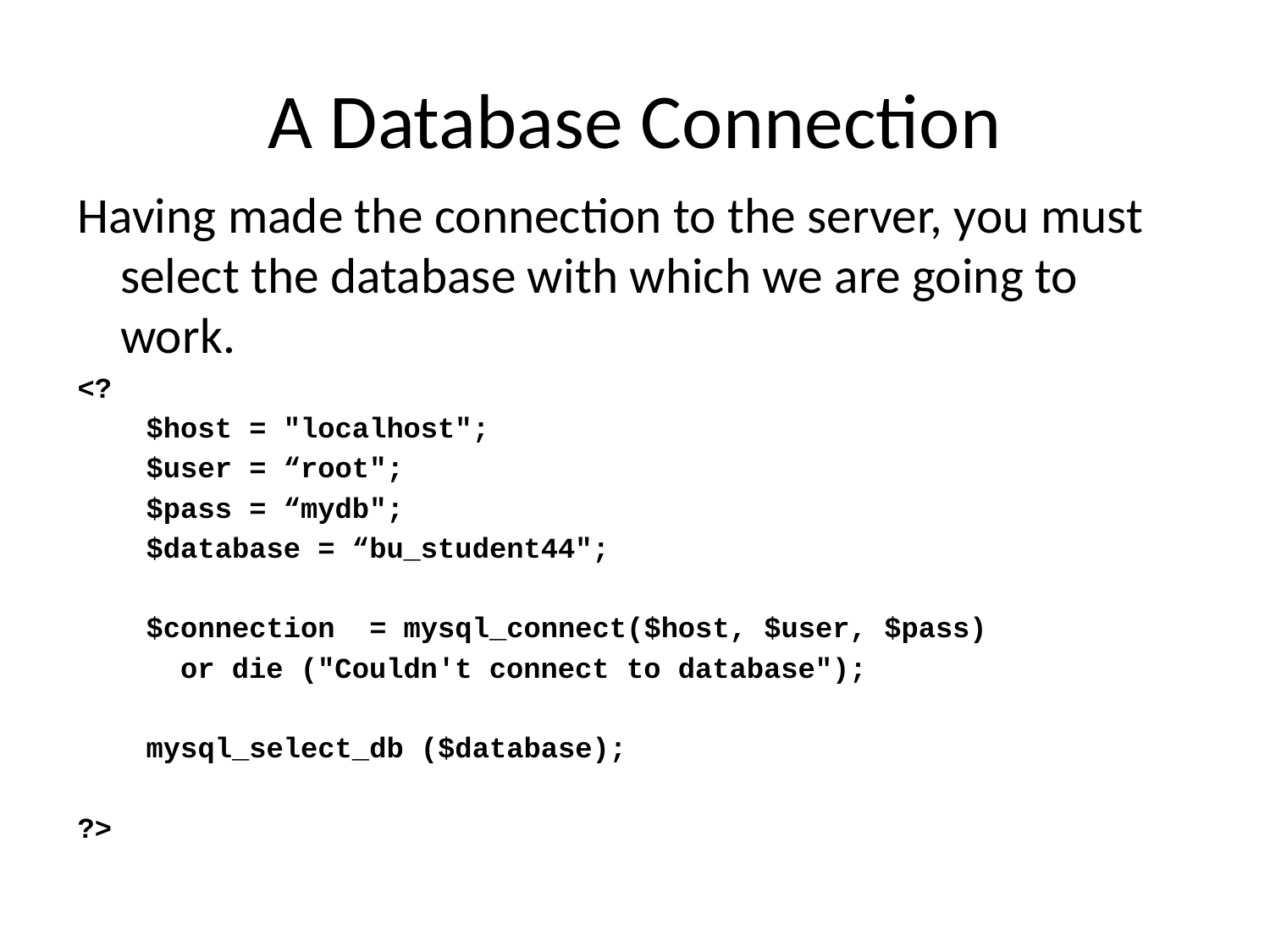

# A Database Connection
Having made the connection to the server, you must select the database with which we are going to work.
<?
    $host = "localhost";
    $user = “root";
    $pass = “mydb";
    $database = “bu_student44";

    $connection  = mysql_connect($host, $user, $pass)
      or die ("Couldn't connect to database");

    mysql_select_db ($database);

?>